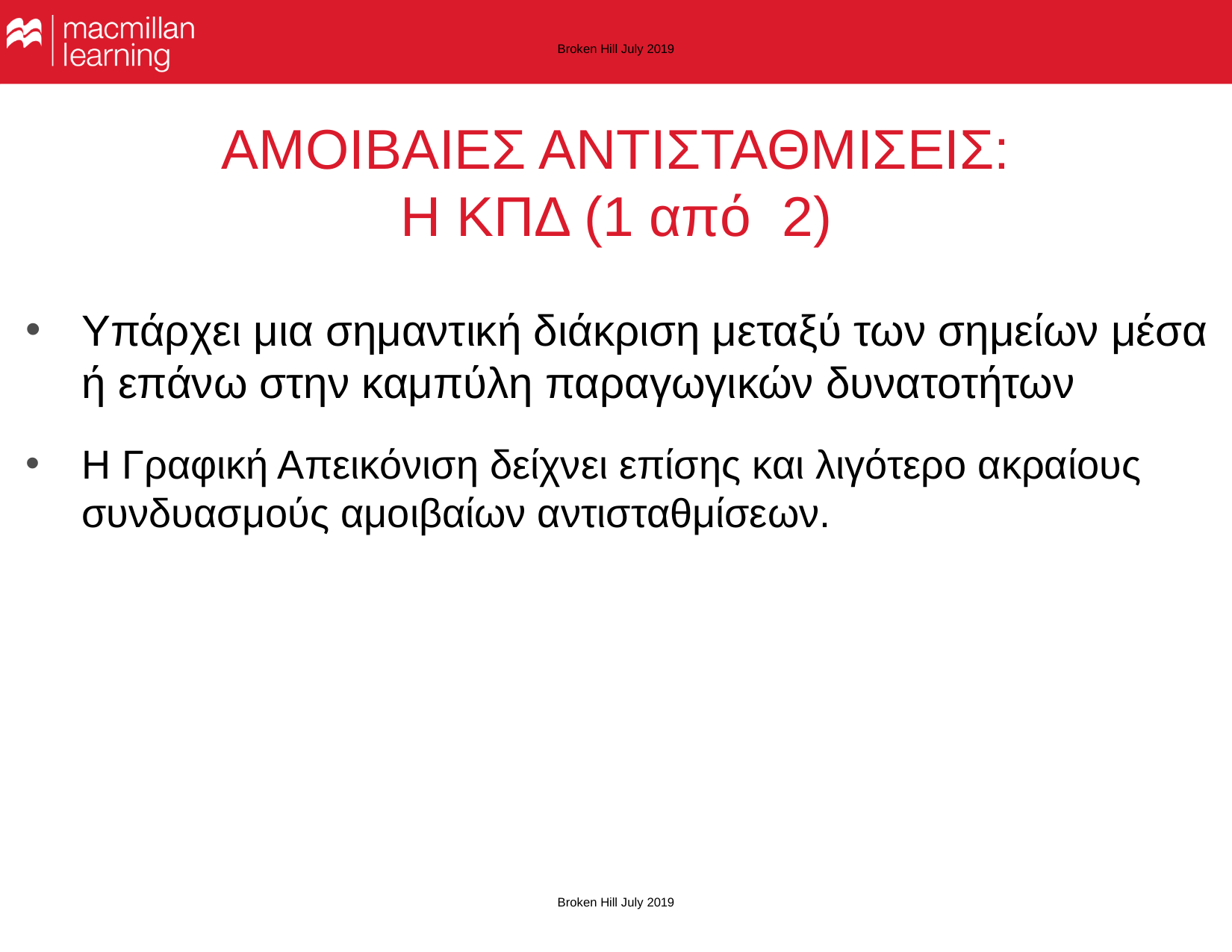

Broken Hill July 2019
# ΑΜΟΙΒΑΙΕΣ ΑΝΤΙΣΤΑΘΜΙΣΕΙΣ: Η ΚΠΔ (1 από  2)
Υπάρχει μια σημαντική διάκριση μεταξύ των σημείων μέσα ή επάνω στην καμπύλη παραγωγικών δυνατοτήτων
Η Γραφική Απεικόνιση δείχνει επίσης και λιγότερο ακραίους συνδυασμούς αμοιβαίων αντισταθμίσεων.
Broken Hill July 2019